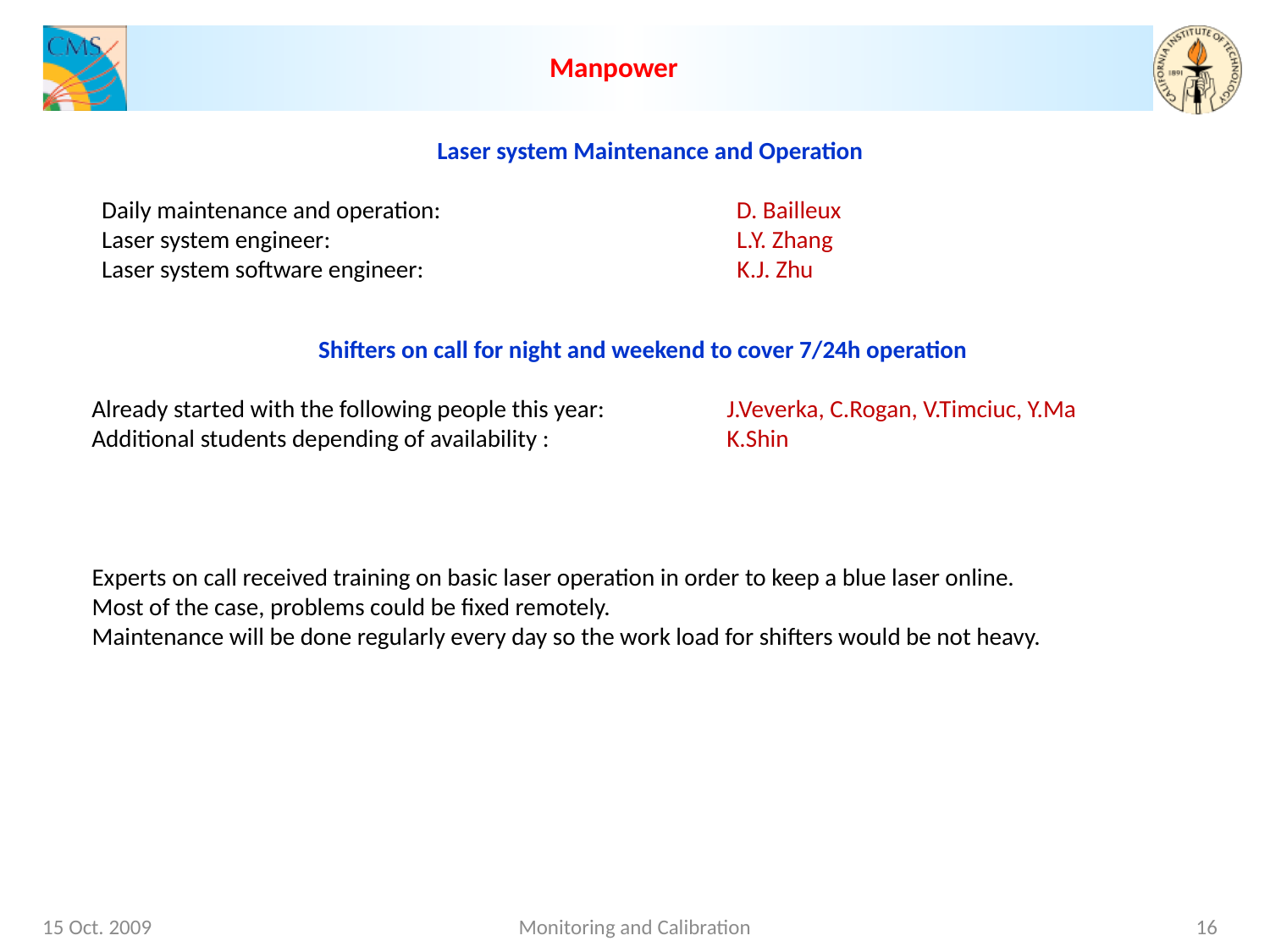

Manpower
Laser system Maintenance and Operation

Daily maintenance and operation:            	                       D. Bailleux
Laser system engineer:                                		L.Y. Zhang
Laser system software engineer:                                                         K.J. Zhu
Shifters on call for night and weekend to cover 7/24h operation

Already started with the following people this year: 	J.Veverka, C.Rogan, V.Timciuc, Y.Ma
Additional students depending of availability : 		K.Shin
Experts on call received training on basic laser operation in order to keep a blue laser online.
Most of the case, problems could be fixed remotely.
Maintenance will be done regularly every day so the work load for shifters would be not heavy.
15 Oct. 2009
Monitoring and Calibration
16